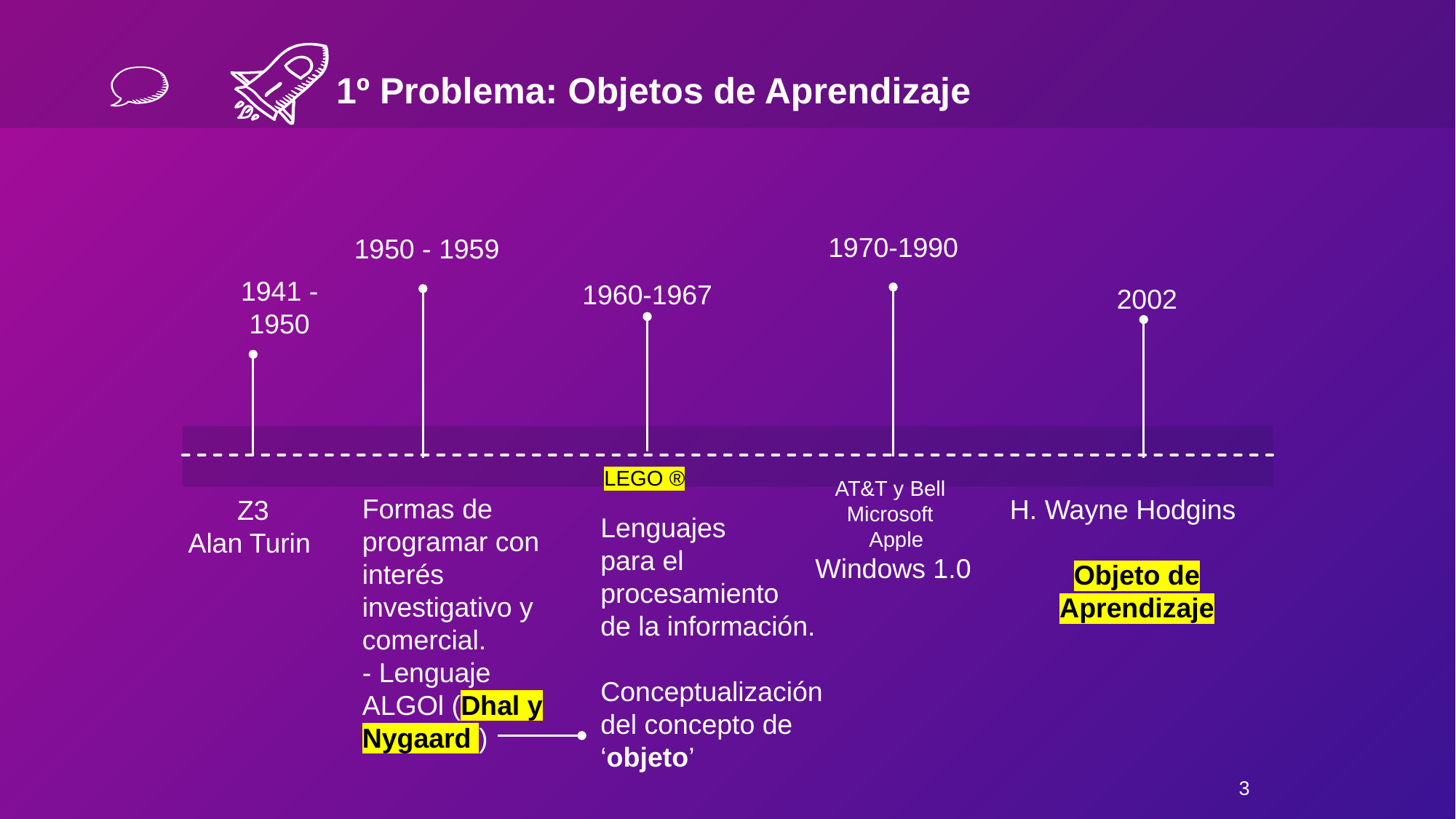

# 1º Problema: Objetos de Aprendizaje
1970-1990
1950 - 1959
1941 - 1950
1960-1967
2002

LEGO ®
AT&T y Bell
Microsoft
 Apple
Windows 1.0

Formas de programar con interés investigativo y comercial.
- Lenguaje ALGOl (Dhal y Nygaard )

H. Wayne Hodgins

Objeto de Aprendizaje

Z3
Alan Turin

Lenguajes
para el procesamiento
de la información.

Conceptualización del concepto de ‘objeto’

3